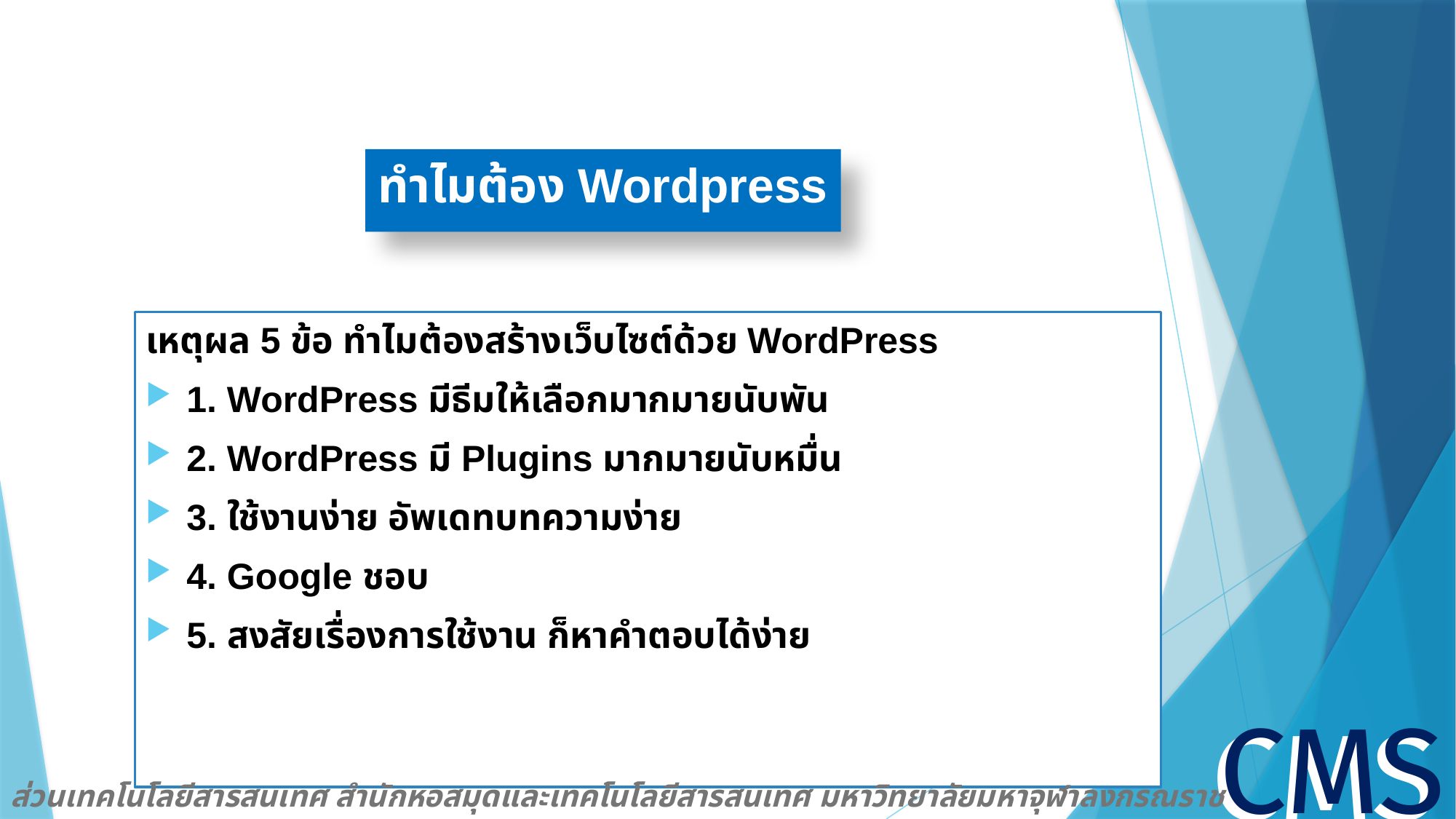

ทำไมต้อง Wordpress
เหตุผล 5 ข้อ ทำไมต้องสร้างเว็บไซต์ด้วย WordPress
1. WordPress มีธีมให้เลือกมากมายนับพัน
2. WordPress มี Plugins มากมายนับหมื่น
3. ใช้งานง่าย อัพเดทบทความง่าย
4. Google ชอบ
5. สงสัยเรื่องการใช้งาน ก็หาคำตอบได้ง่าย
CMS
CMS
ส่วนเทคโนโลยีสารสนเทศ สำนักหอสมุดและเทคโนโลยีสารสนเทศ มหาวิทยาลัยมหาจุฬาลงกรณราชวิทยาลัย